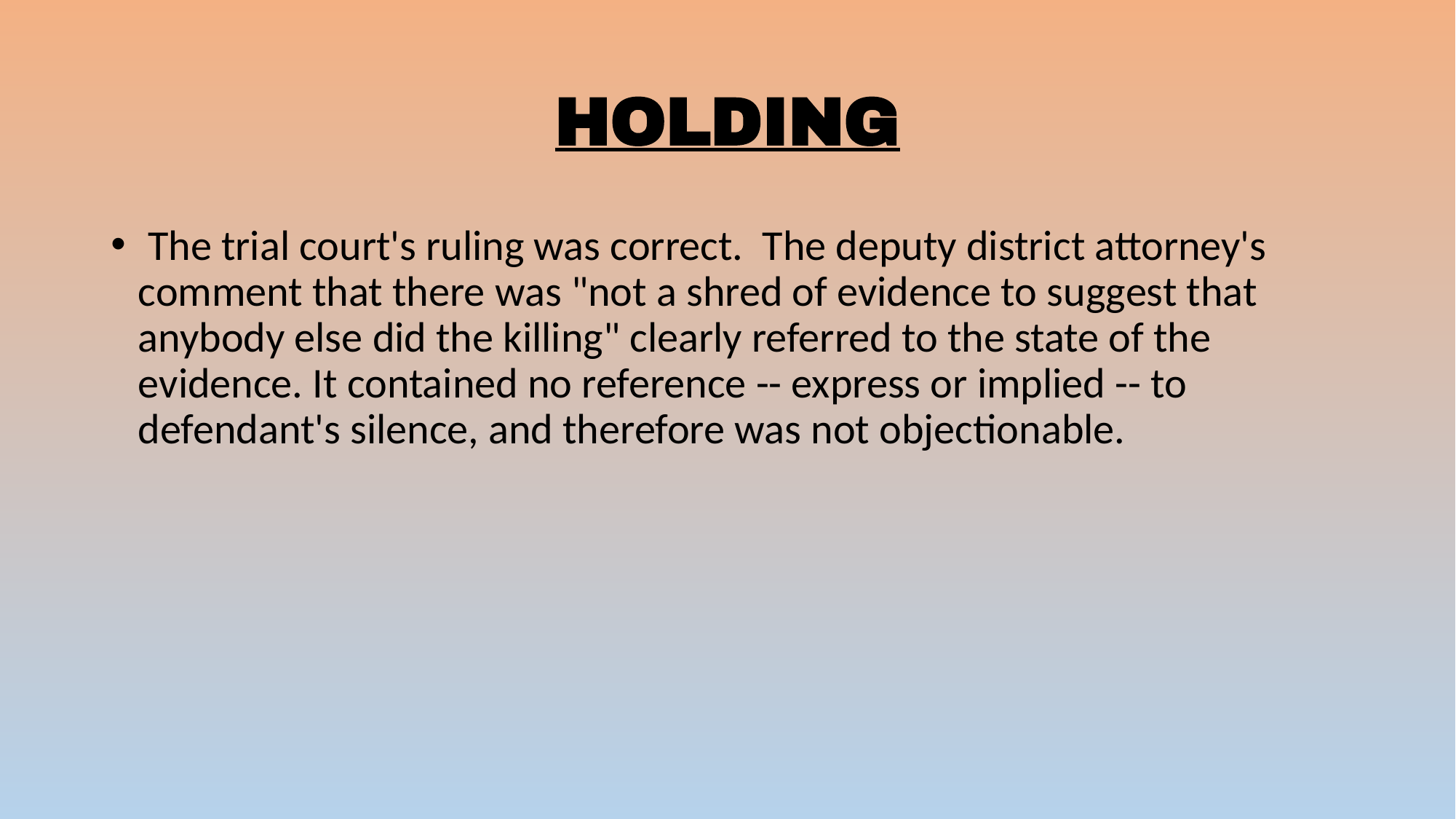

# HOLDING
 The trial court's ruling was correct.  The deputy district attorney's comment that there was "not a shred of evidence to suggest that anybody else did the killing" clearly referred to the state of the evidence. It contained no reference -- express or implied -- to defendant's silence, and therefore was not objectionable.